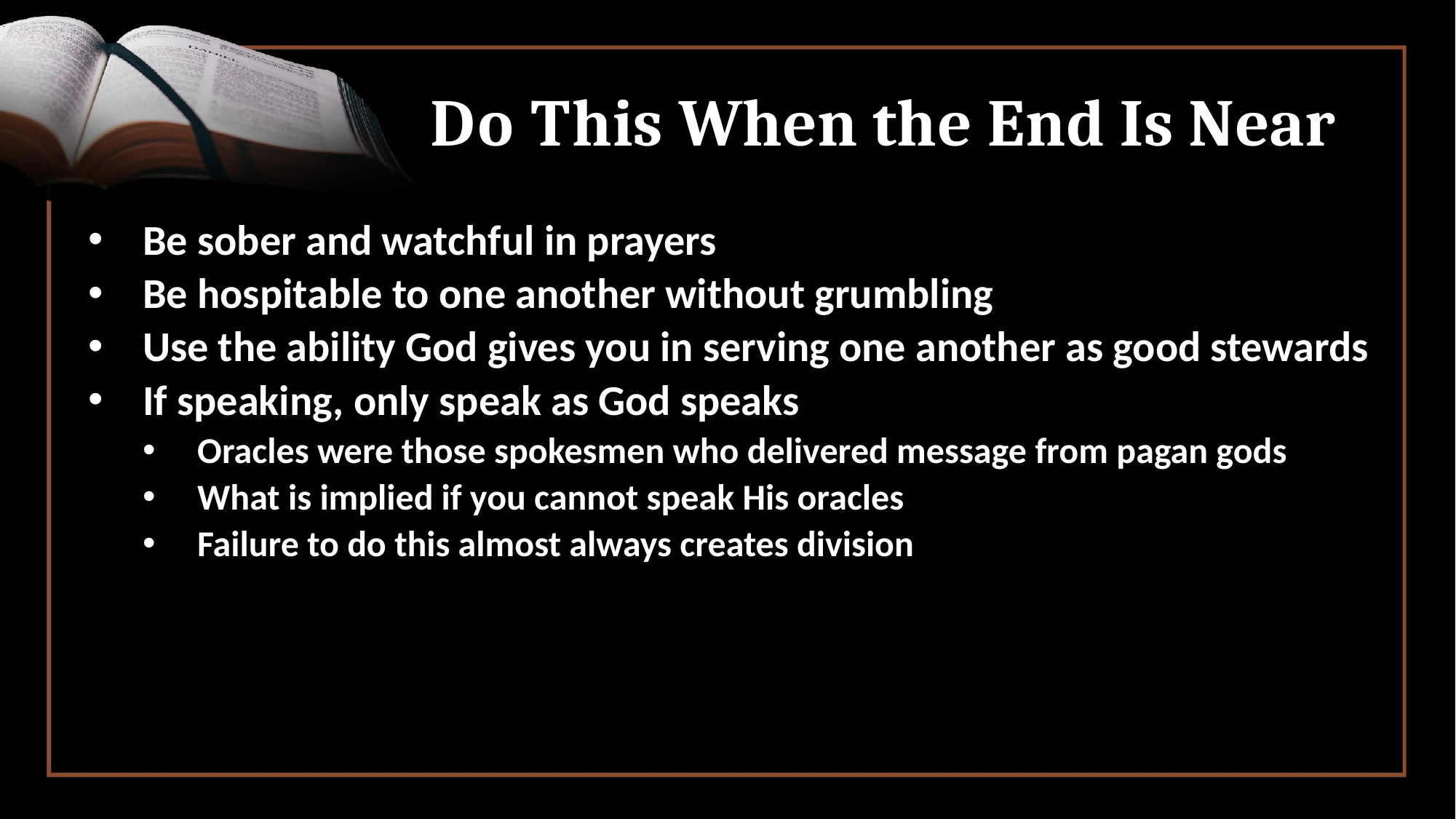

# Do This When the End Is Near
Be sober and watchful in prayers
Be hospitable to one another without grumbling
Use the ability God gives you in serving one another as good stewards
If speaking, only speak as God speaks
Oracles were those spokesmen who delivered message from pagan gods
What is implied if you cannot speak His oracles
Failure to do this almost always creates division